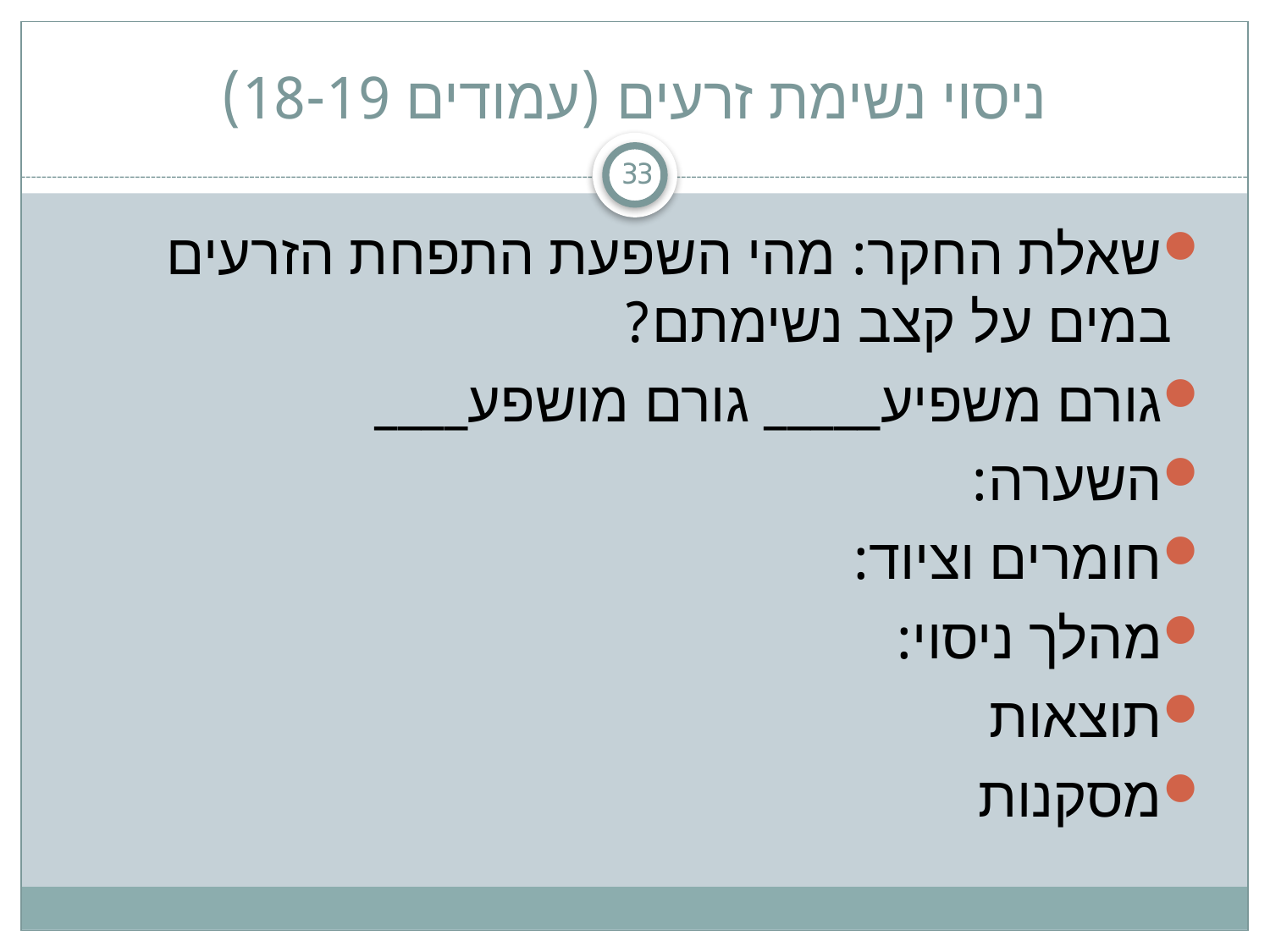

# ניסוי נשימת זרעים (עמודים 18-19)
33
שאלת החקר: מהי השפעת התפחת הזרעים במים על קצב נשימתם?
גורם משפיע_____ גורם מושפע____
השערה:
חומרים וציוד:
מהלך ניסוי:
תוצאות
מסקנות